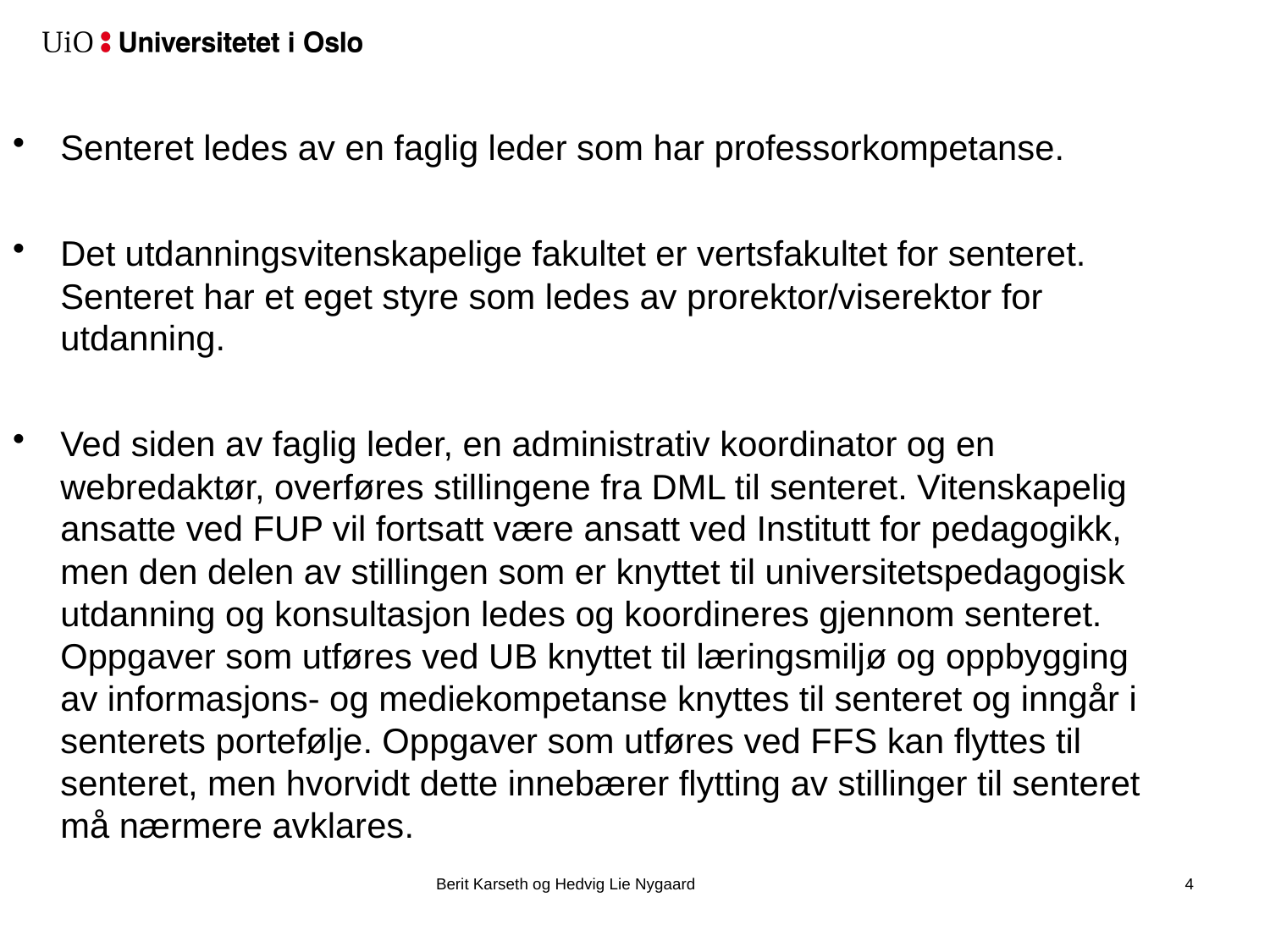

Senteret ledes av en faglig leder som har professorkompetanse.

Det utdanningsvitenskapelige fakultet er vertsfakultet for senteret.
Senteret har et eget styre som ledes av prorektor/viserektor for utdanning.

Ved siden av faglig leder, en administrativ koordinator og en webredaktør, overføres stillingene fra DML til senteret. Vitenskapelig ansatte ved FUP vil fortsatt være ansatt ved Institutt for pedagogikk, men den delen av stillingen som er knyttet til universitetspedagogisk utdanning og konsultasjon ledes og koordineres gjennom senteret. Oppgaver som utføres ved UB knyttet til læringsmiljø og oppbygging av informasjons- og mediekompetanse knyttes til senteret og inngår i senterets portefølje. Oppgaver som utføres ved FFS kan flyttes til senteret, men hvorvidt dette innebærer flytting av stillinger til senteret må nærmere avklares.

Berit Karseth og Hedvig Lie Nygaard
4